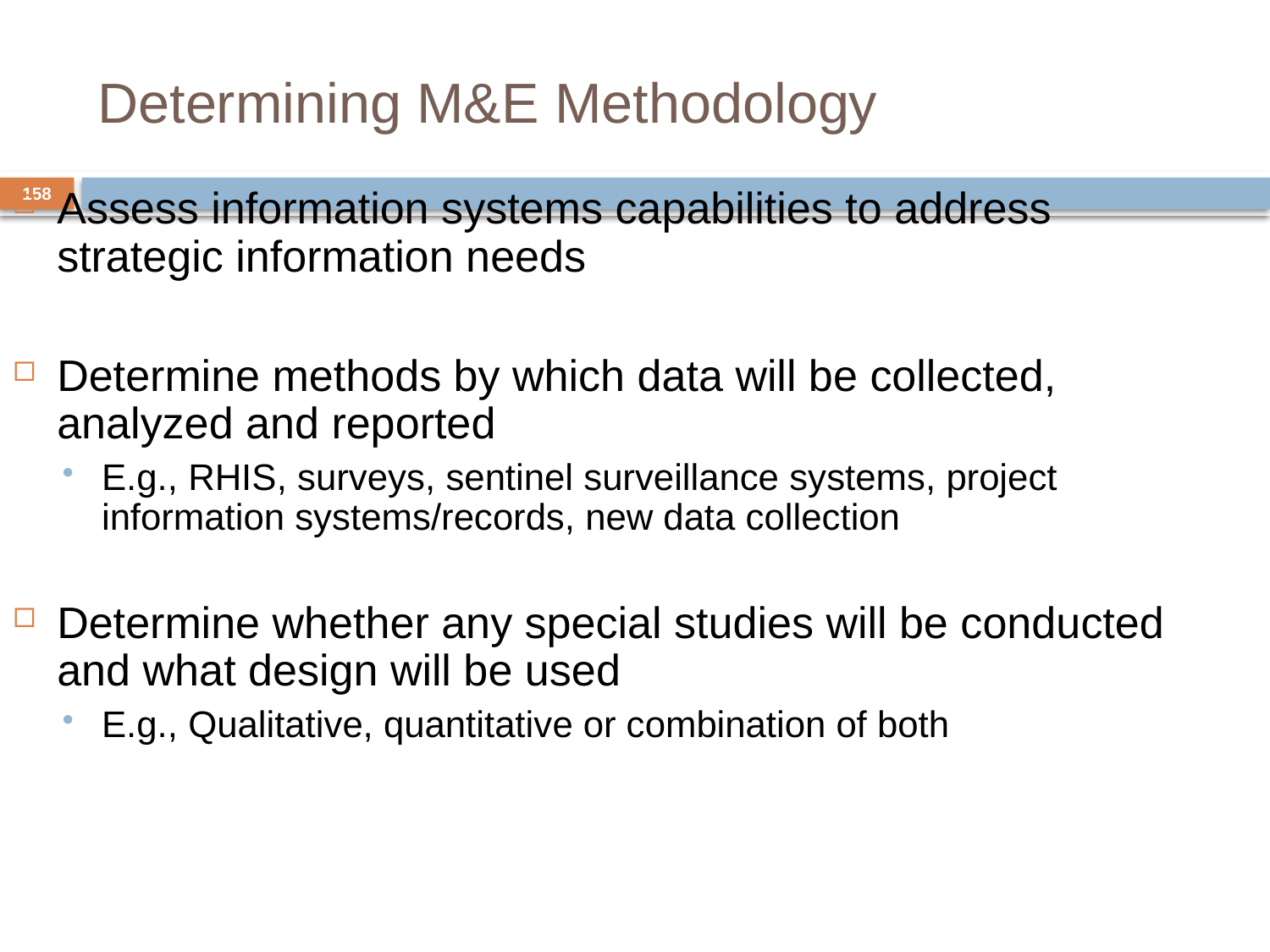

# Determining M&E Methodology
158
Assess information systems capabilities to address strategic information needs

Determine methods by which data will be collected, analyzed and reported
E.g., RHIS, surveys, sentinel surveillance systems, project information systems/records, new data collection

Determine whether any special studies will be conducted and what design will be used
E.g., Qualitative, quantitative or combination of both